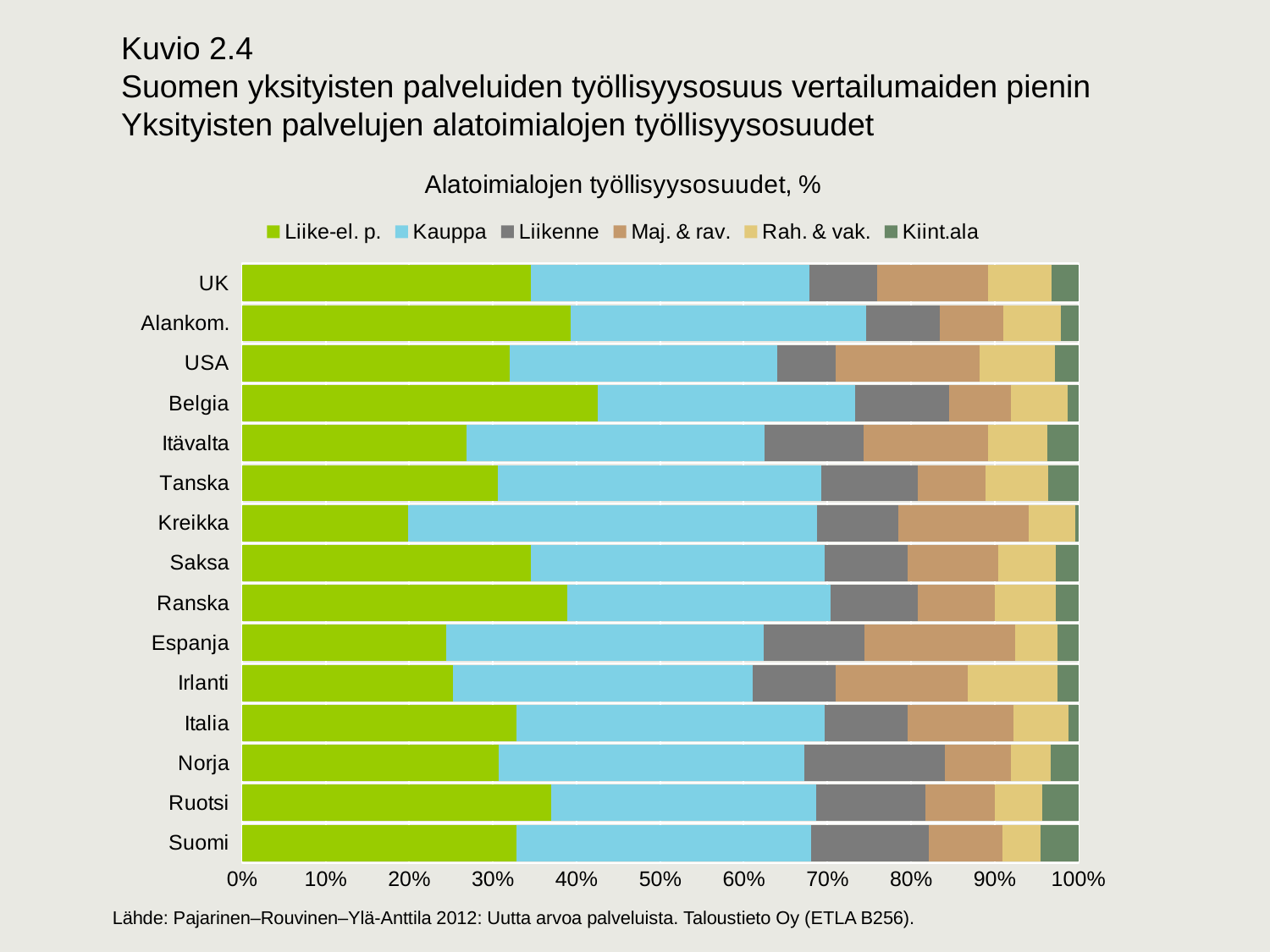

Kuvio 2.4
Suomen yksityisten palveluiden työllisyysosuus vertailumaiden pienin
Yksityisten palvelujen alatoimialojen työllisyysosuudet

### Chart: Alatoimialojen työllisyysosuudet, %

| Category | Liike-el. p. | Kauppa | Liikenne | Maj. & rav. | Rah. & vak. | Kiint.ala |
|---|---|---|---|---|---|---|
| Suomi | 12.200489 | 13.09291 | 5.2200489 | 3.2885086 | 1.6829666 | 1.6707416 |
| Ruotsi | 14.053076 | 12.02826 | 4.9579011 | 3.1546235 | 2.1753711 | 1.6328474 |
| Norja | 12.045105 | 14.351615 | 6.5922801 | 3.106888 | 1.8728068 | 1.2932224 |
| Italia | 12.899278 | 14.466999 | 3.907225 | 4.9745155 | 2.5794529 | 0.45815787 |
| Irlanti | 10.133773 | 14.353085 | 3.991333 | 6.3276496 | 4.3190768 | 1.0058408 |
| Espanja | 10.158543 | 15.772461 | 4.9903811 | 7.5043403 | 2.1119968 | 1.0234139 |
| Ranska | 16.416429 | 13.305331 | 4.4157974 | 3.8630159 | 3.0975927 | 1.1366298 |
| Saksa | 14.638991 | 14.845069 | 4.2233588 | 4.5734432 | 2.9273016 | 1.1371536 |
| Kreikka | 8.4274445 | 20.755391 | 4.1419644 | 6.6002056 | 2.3597265 | 0.1677712 |
| Tanska | 13.05306 | 16.473902 | 4.881584 | 3.455256 | 3.2190016 | 1.5201834 |
| Itävalta | 11.445381 | 15.218947 | 5.0421077 | 6.3329165 | 3.0163769 | 1.5877939 |
| Belgia | 19.017353 | 13.754299 | 4.987033 | 3.3241723 | 3.0277653 | 0.56007944 |
| USA | 14.575048 | 14.565513 | 3.1782893 | 7.7982838 | 4.1146826 | 1.275538 |
| Alankom. | 18.486389 | 16.585905 | 4.1514353 | 3.5781419 | 3.2253228 | 0.98635245 |
| UK | 17.378037 | 16.757549 | 4.092196 | 6.6216426 | 3.8202066 | 1.6334007 |
Lähde: Pajarinen–Rouvinen–Ylä-Anttila 2012: Uutta arvoa palveluista. Taloustieto Oy (ETLA B256).